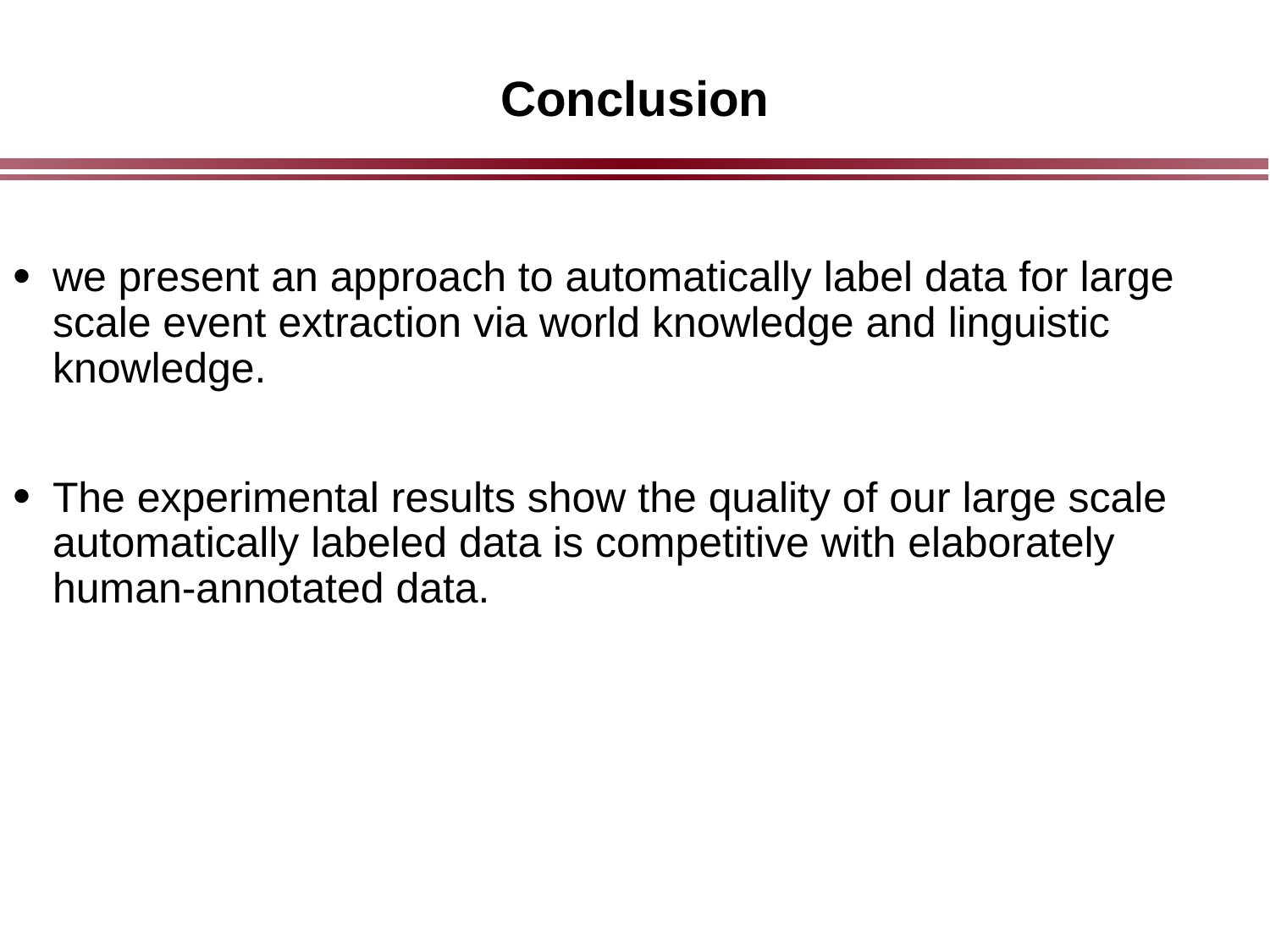

# Conclusion

we present an approach to automatically label data for large scale event extraction via world knowledge and linguistic knowledge.

The experimental results show the quality of our large scale automatically labeled data is competitive with elaborately human-annotated data.